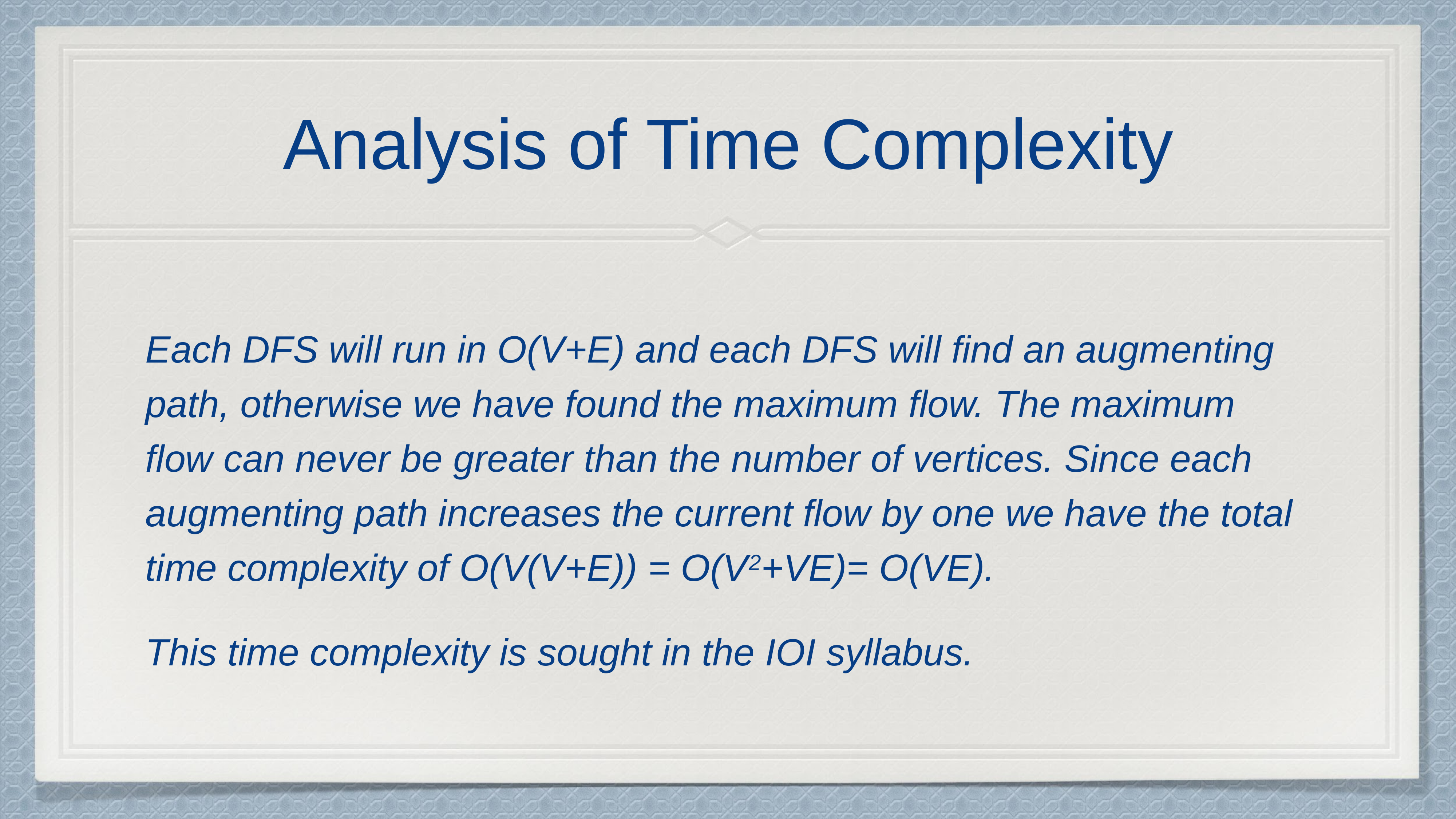

# Analysis of Time Complexity
Each DFS will run in O(V+E) and each DFS will find an augmenting path, otherwise we have found the maximum flow. The maximum flow can never be greater than the number of vertices. Since each augmenting path increases the current flow by one we have the total time complexity of O(V(V+E)) = O(V2+VE)= O(VE).
This time complexity is sought in the IOI syllabus.